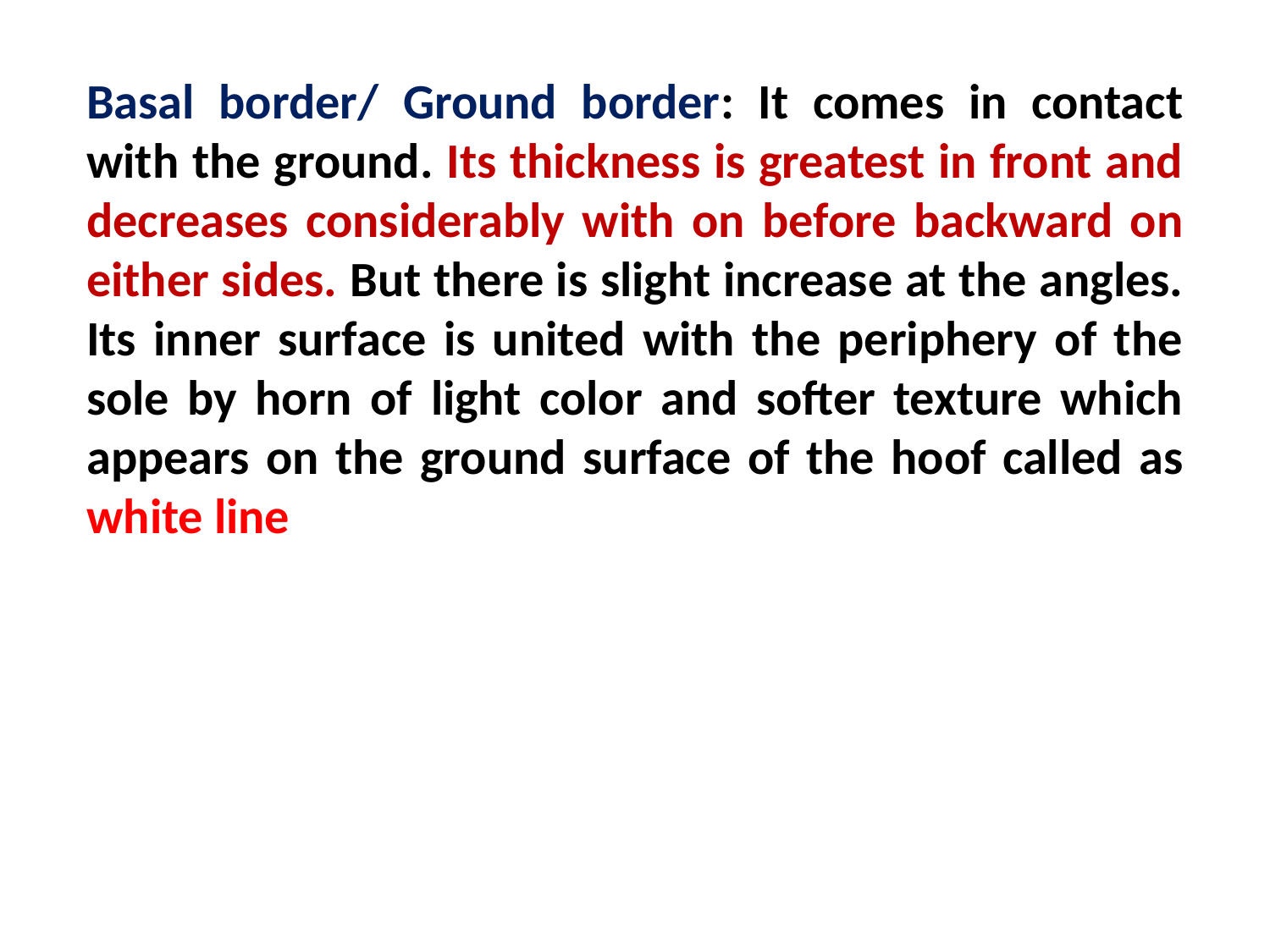

Basal border/ Ground border: It comes in contact with the ground. Its thickness is greatest in front and decreases considerably with on before backward on either sides. But there is slight increase at the angles. Its inner surface is united with the periphery of the sole by horn of light color and softer texture which appears on the ground surface of the hoof called as white line